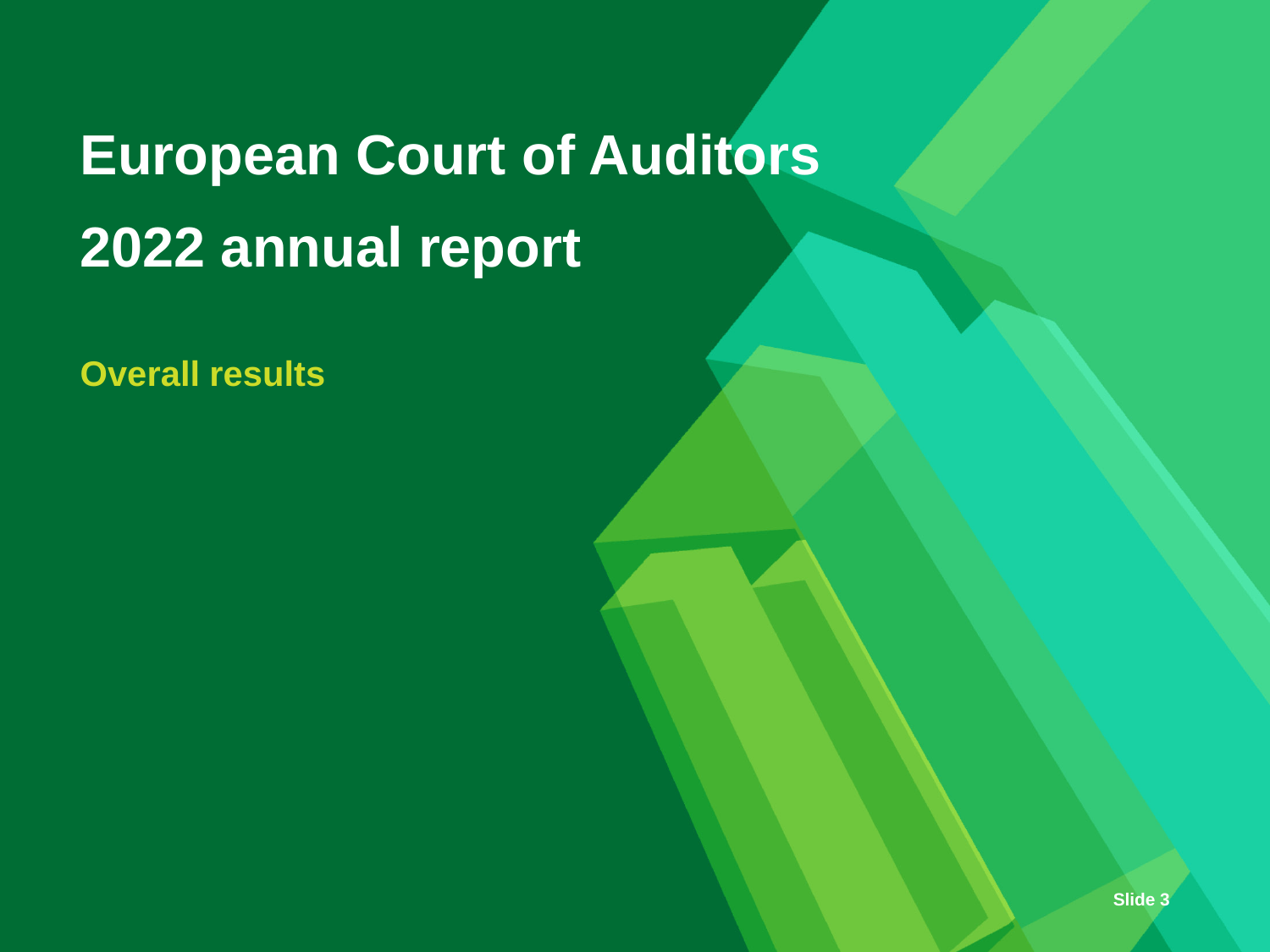

European Court of Auditors
# 2022 annual report
Overall results
Slide 3